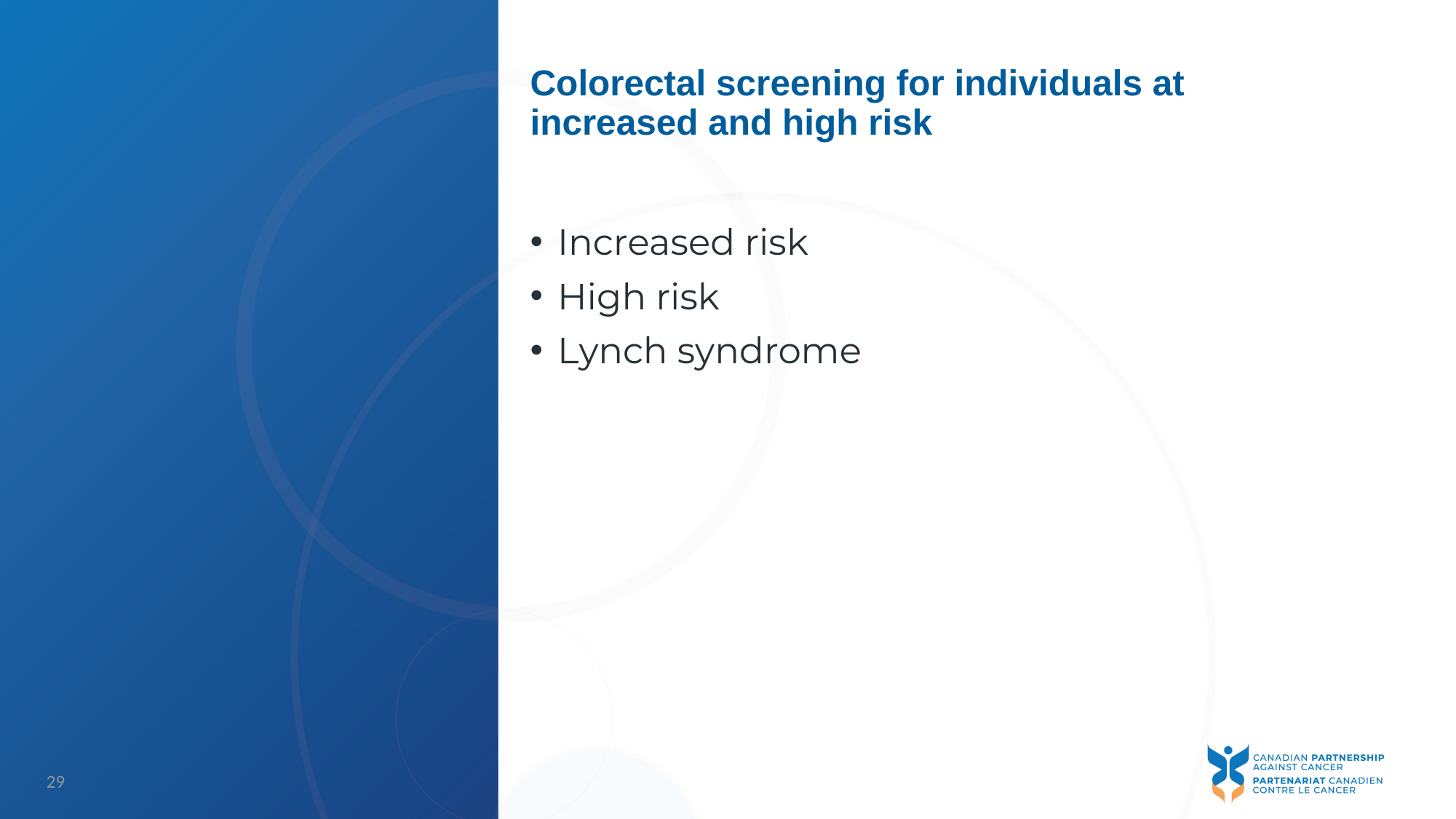

# Colorectal screening for individuals at increased and high risk
Increased risk
High risk
Lynch syndrome
29